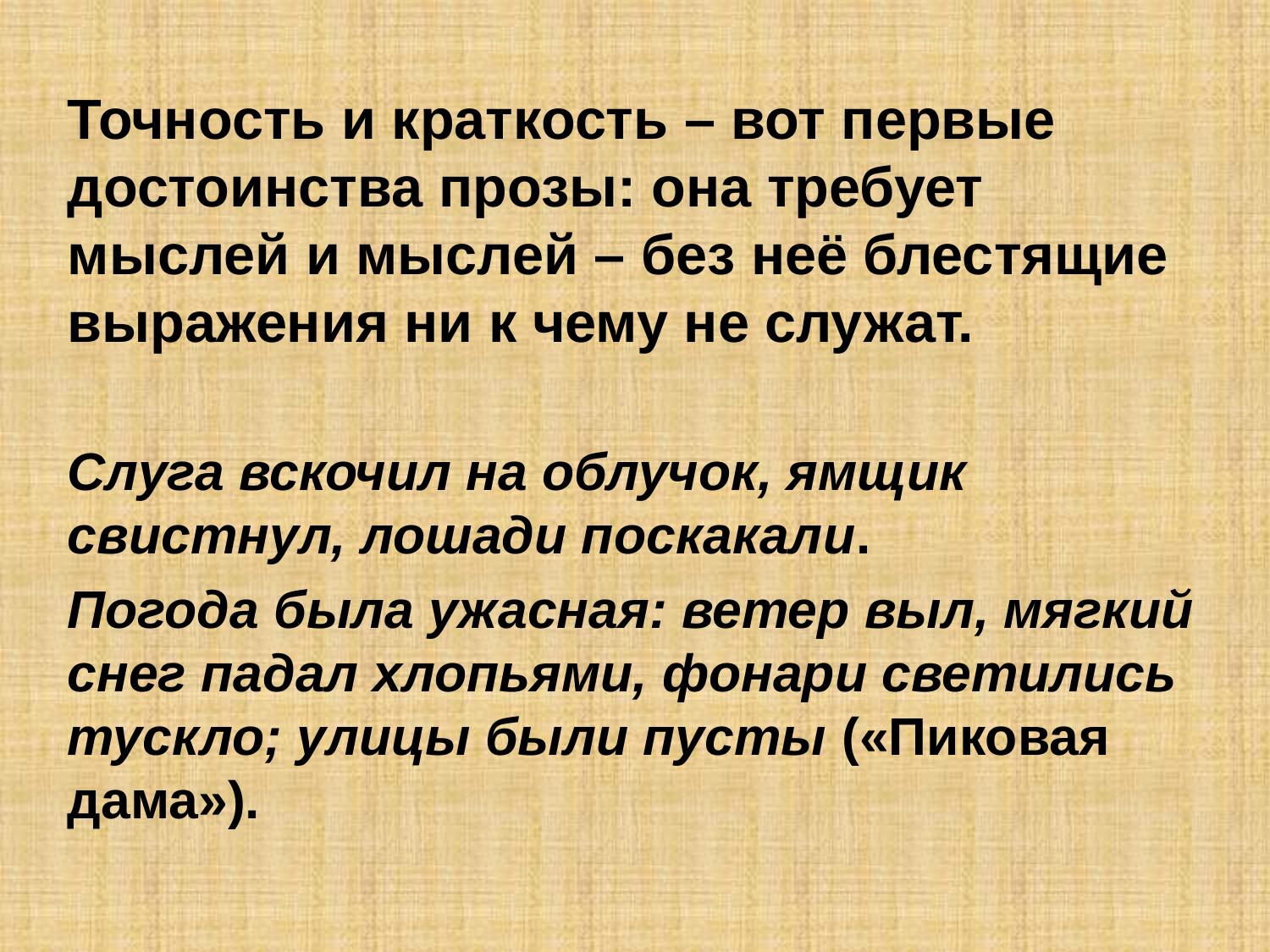

Точность и краткость – вот первые достоинства прозы: она требует мыслей и мыслей – без неё блестящие выражения ни к чему не служат.

Слуга вскочил на облучок, ямщик свистнул, лошади поскакали.
Погода была ужасная: ветер выл, мягкий снег падал хлопьями, фонари светились тускло; улицы были пусты («Пиковая дама»).